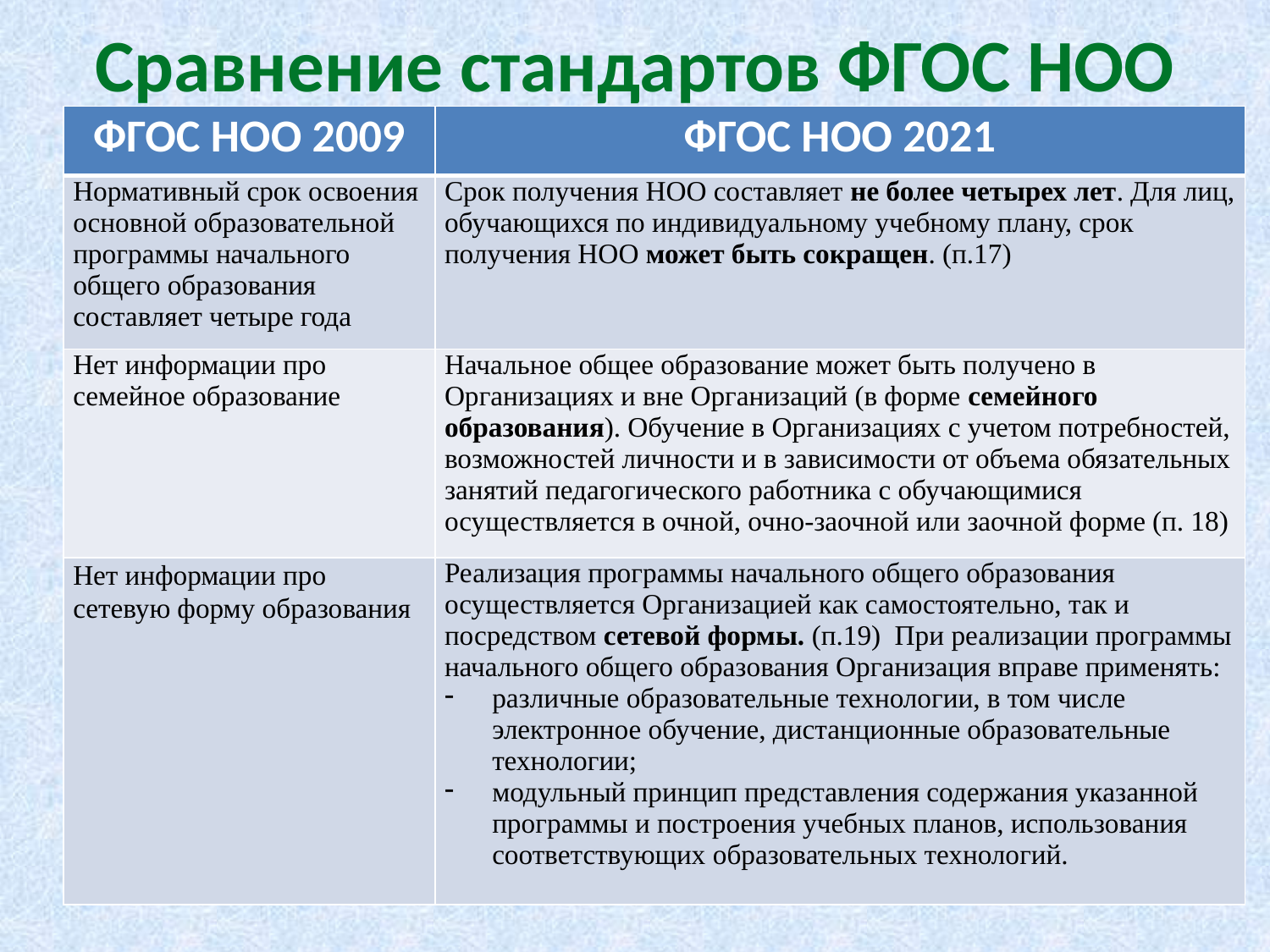

# Сравнение стандартов ФГОС НОО
| ФГОС НОО 2009 | ФГОС НОО 2021 |
| --- | --- |
| Нормативный срок освоения основной образовательной программы начального общего образования составляет четыре года | Срок получения НОО составляет не более четырех лет. Для лиц, обучающихся по индивидуальному учебному плану, срок получения НОО может быть сокращен. (п.17) |
| Нет информации про семейное образование | Начальное общее образование может быть получено в Организациях и вне Организаций (в форме семейного образования). Обучение в Организациях с учетом потребностей, возможностей личности и в зависимости от объема обязательных занятий педагогического работника с обучающимися осуществляется в очной, очно-заочной или заочной форме (п. 18) |
| Нет информации про сетевую форму образования | Реализация программы начального общего образования осуществляется Организацией как самостоятельно, так и посредством сетевой формы. (п.19) При реализации программы начального общего образования Организация вправе применять: различные образовательные технологии, в том числе электронное обучение, дистанционные образовательные технологии; модульный принцип представления содержания указанной программы и построения учебных планов, использования соответствующих образовательных технологий. |